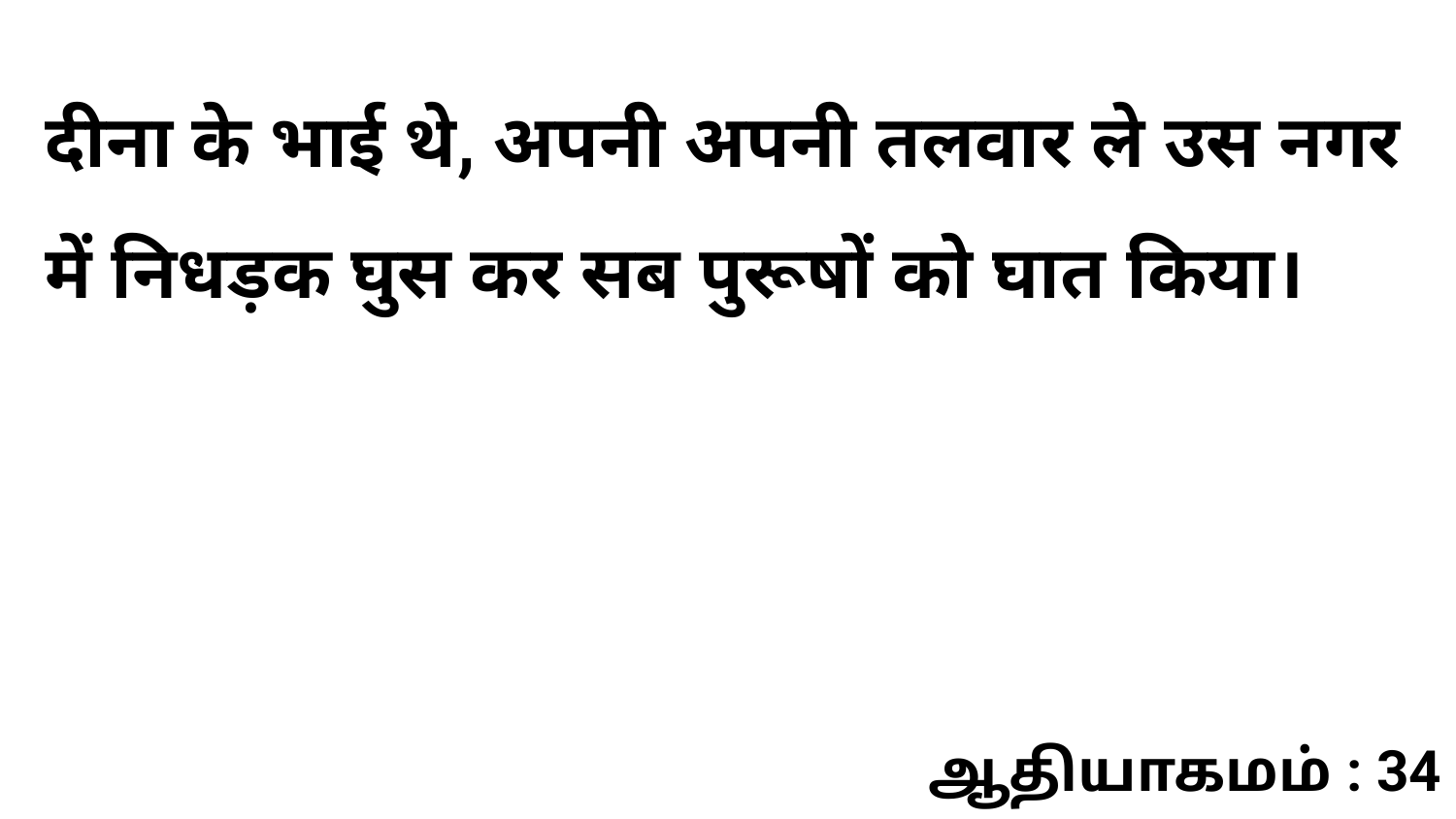

दीना के भाई थे, अपनी अपनी तलवार ले उस नगर में निधड़क घुस कर सब पुरूषों को घात किया।
ஆதியாகமம் : 34